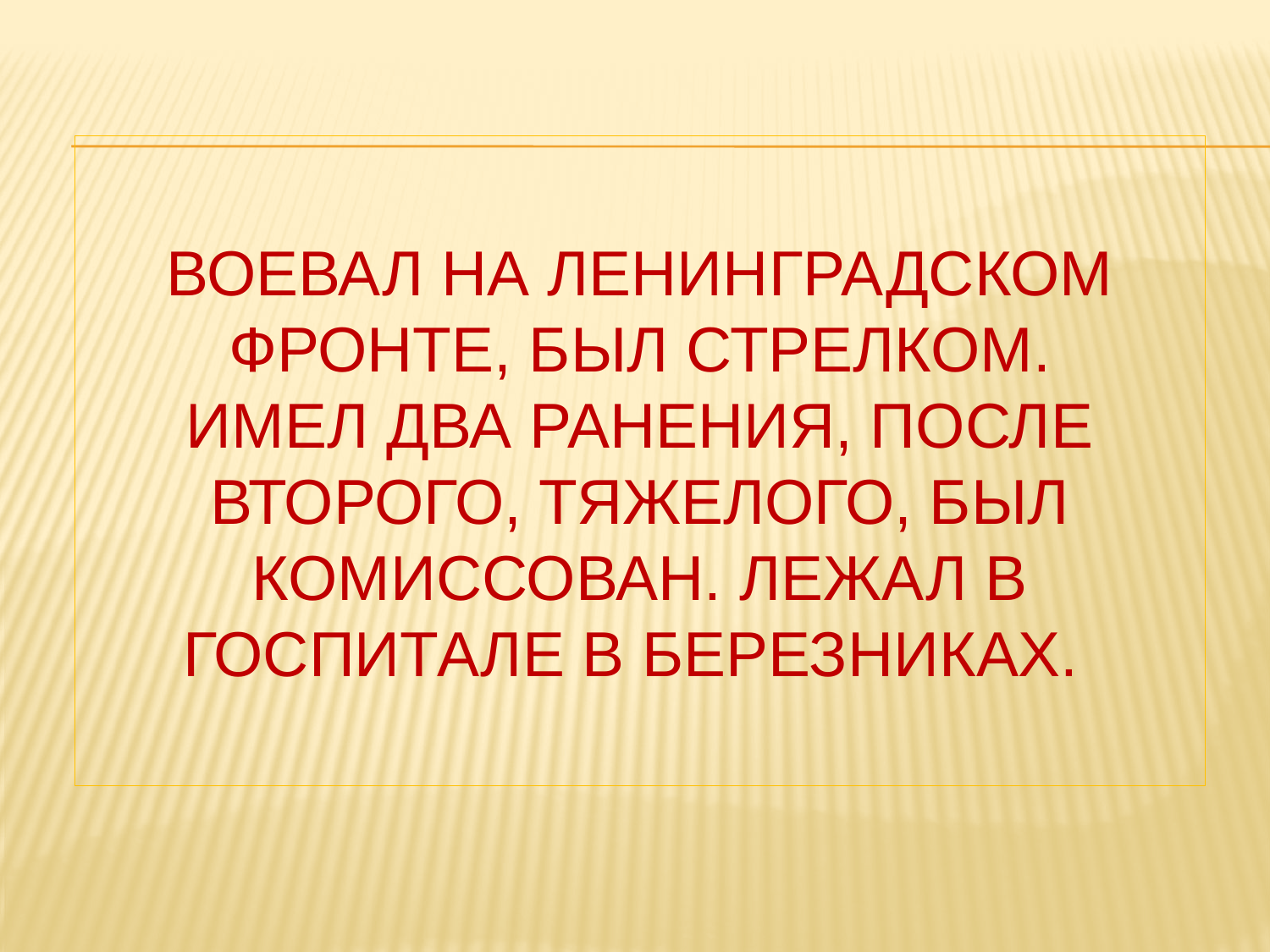

# Воевал на ленинградском фронте, был стрелком. Имел два ранения, после второго, тяжелого, был комиссован. Лежал в госпитале в березниках.